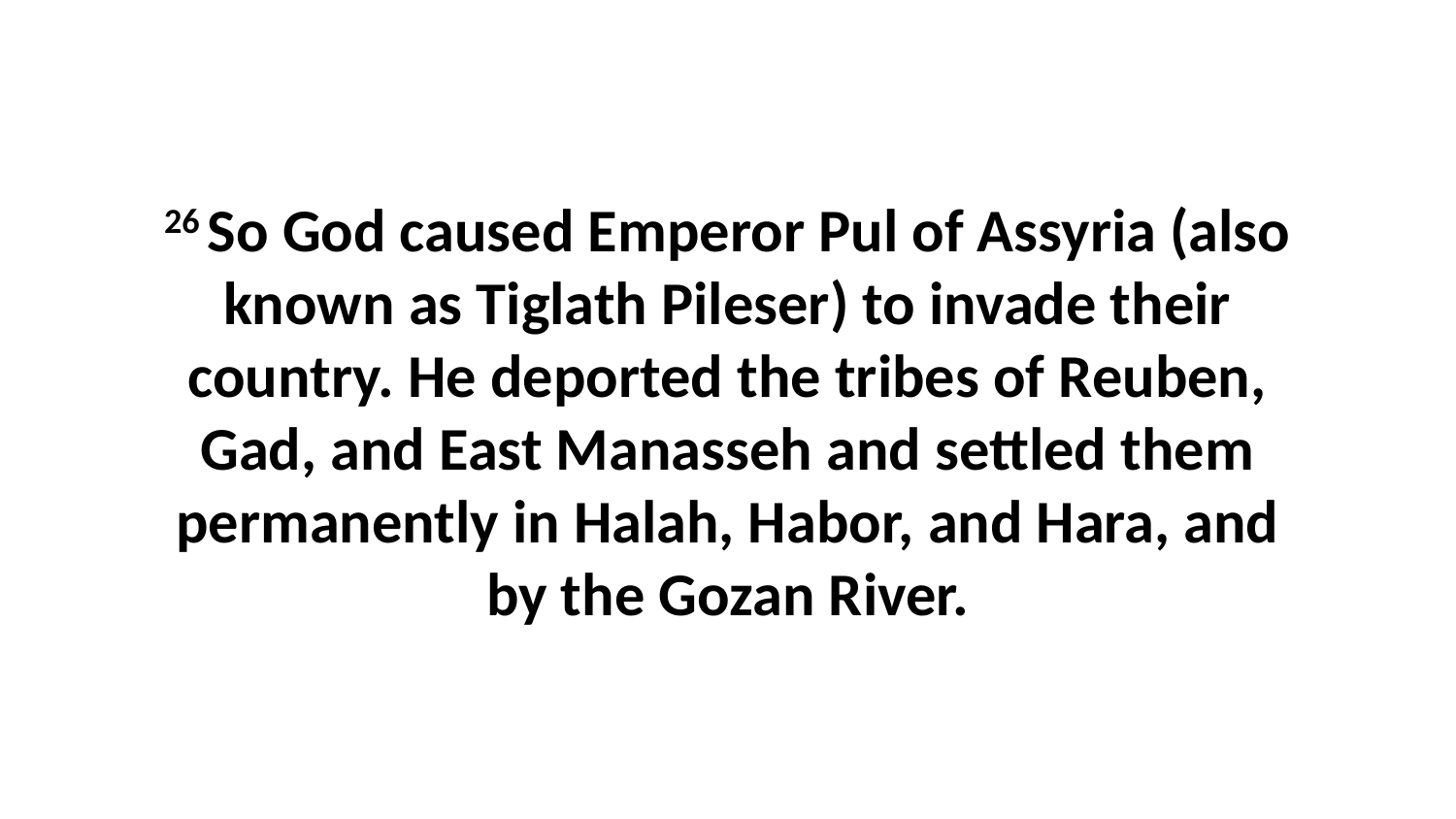

26 So God caused Emperor Pul of Assyria (also known as Tiglath Pileser) to invade their country. He deported the tribes of Reuben, Gad, and East Manasseh and settled them permanently in Halah, Habor, and Hara, and by the Gozan River.